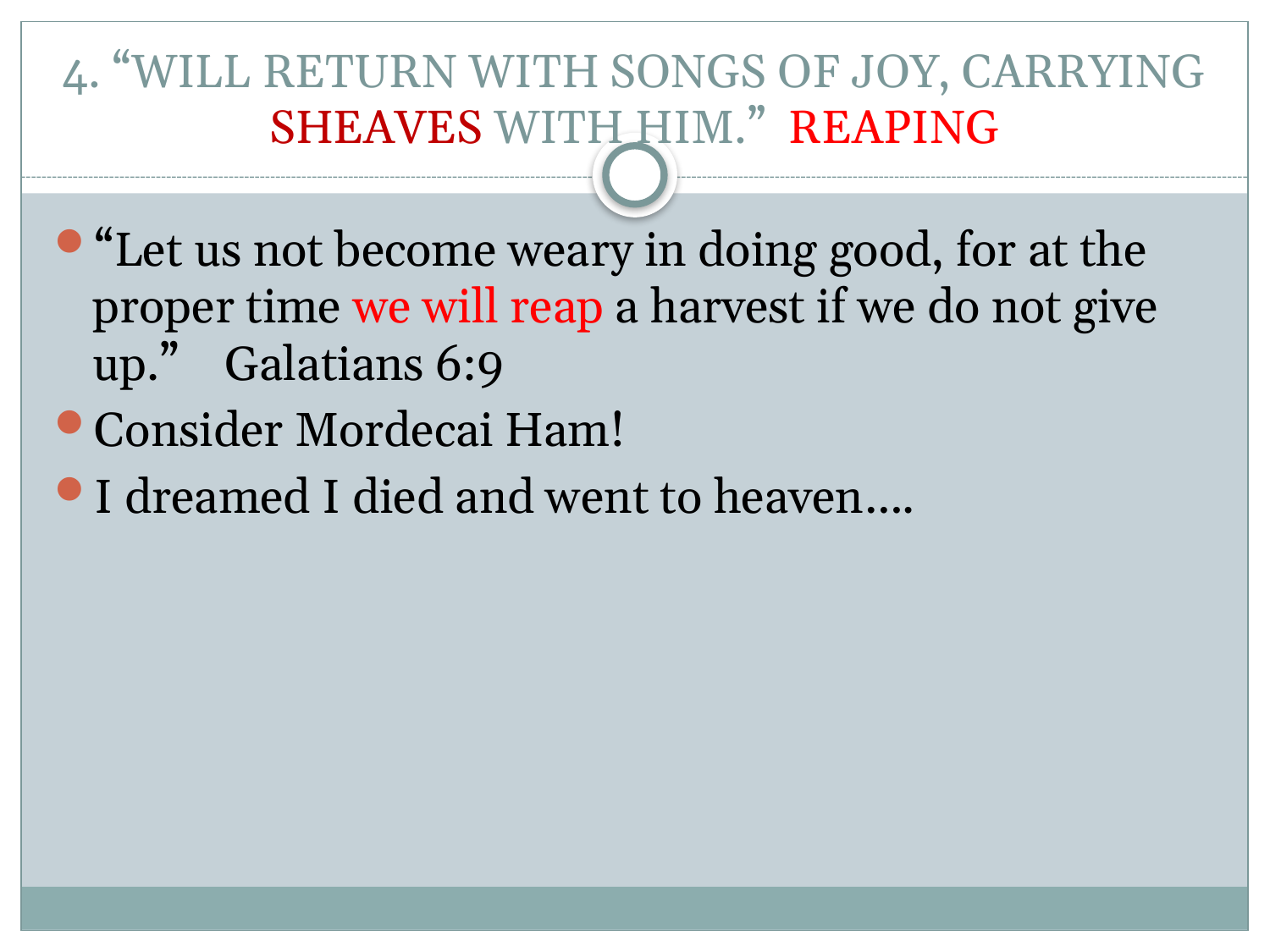

# 4. “WILL RETURN WITH SONGS OF JOY, CARRYING SHEAVES WITH HIM.”  REAPING
“Let us not become weary in doing good, for at the proper time we will reap a harvest if we do not give up.”    Galatians 6:9
Consider Mordecai Ham!
I dreamed I died and went to heaven….